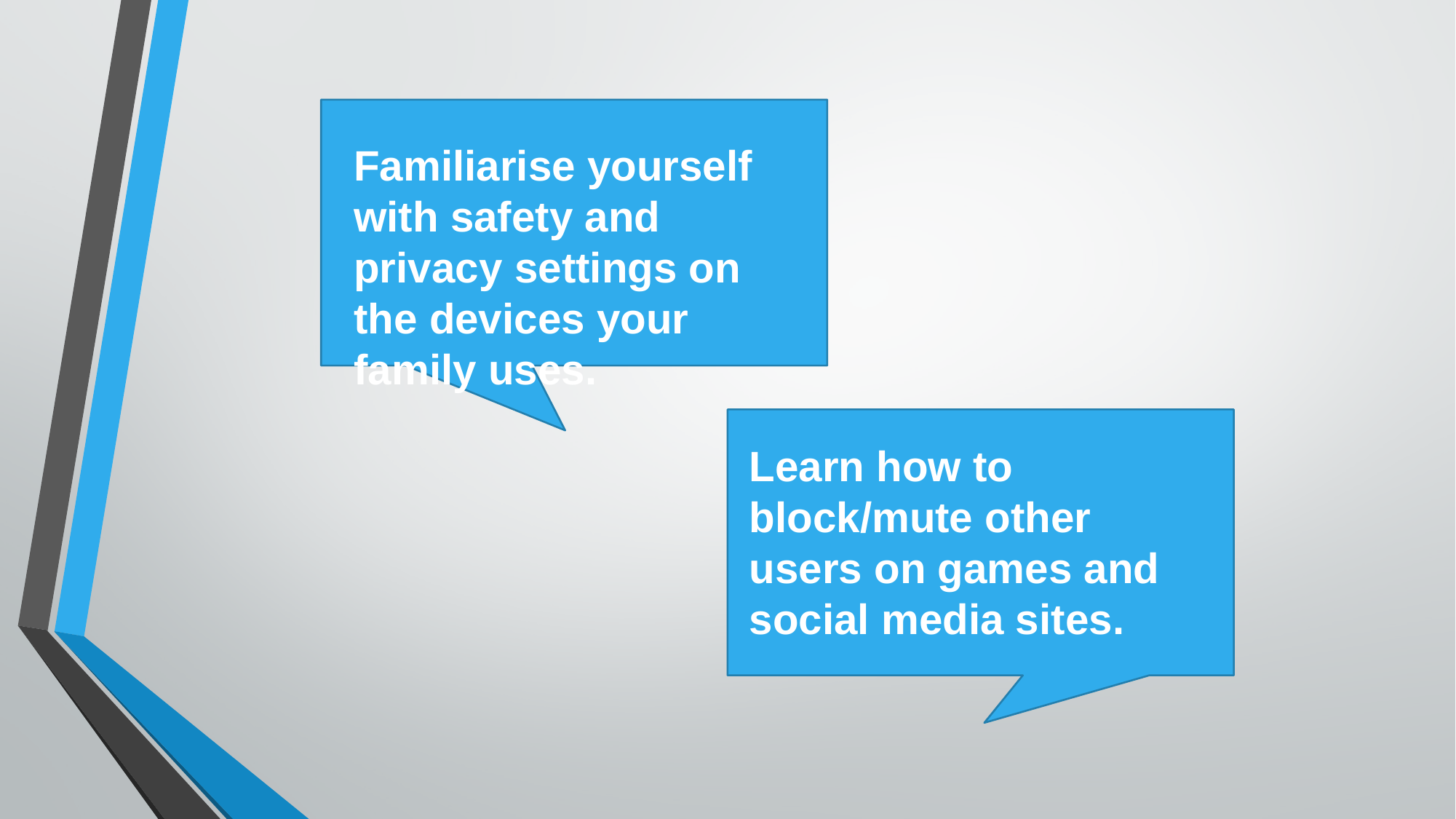

Familiarise yourself with safety and privacy settings on the devices your family uses.

Learn how to block/mute other users on games and social media sites.